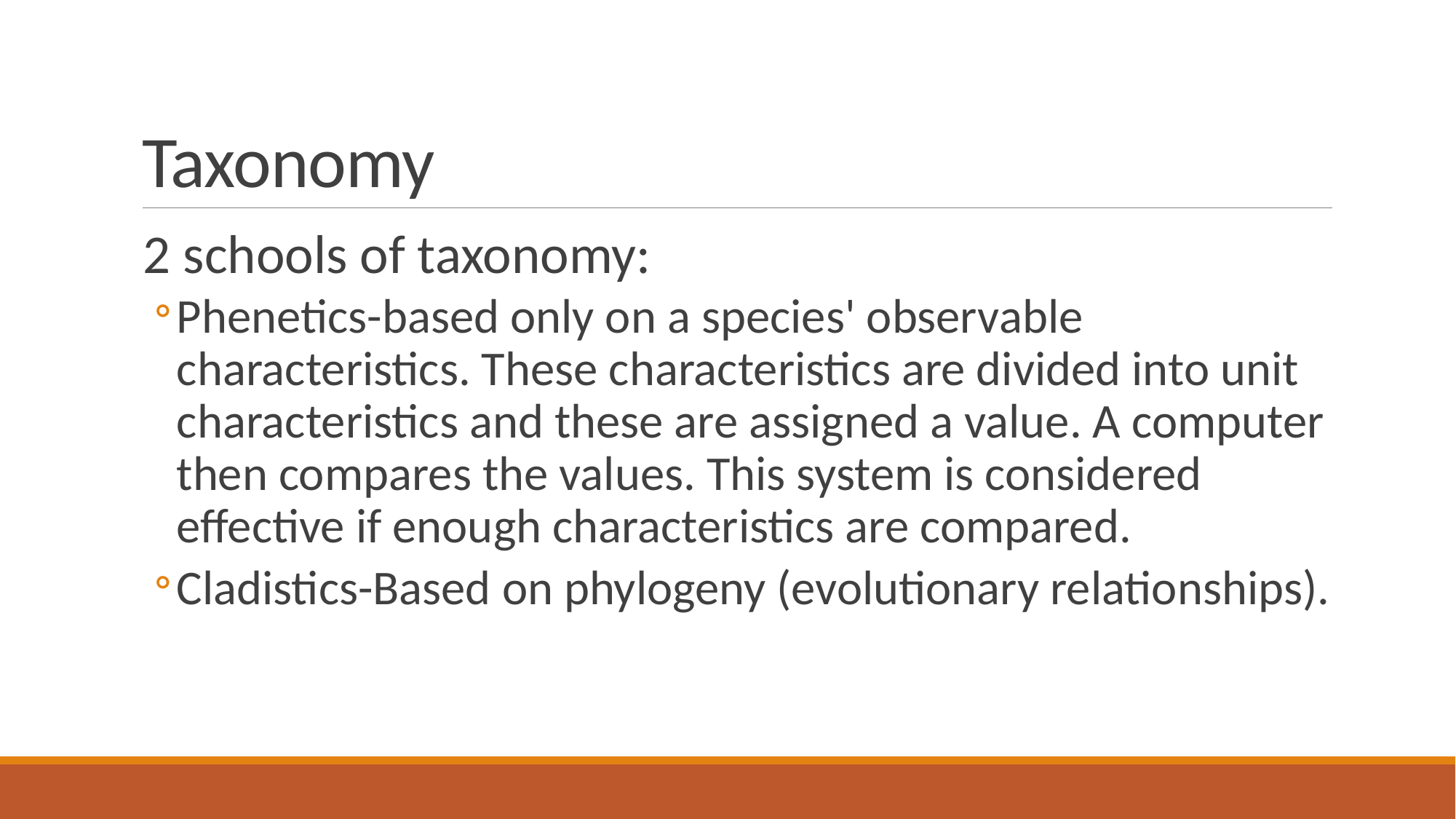

# Taxonomy
2 schools of taxonomy:
Phenetics-based only on a species' observable characteristics. These characteristics are divided into unit characteristics and these are assigned a value. A computer then compares the values. This system is considered effective if enough characteristics are compared.
Cladistics-Based on phylogeny (evolutionary relationships).